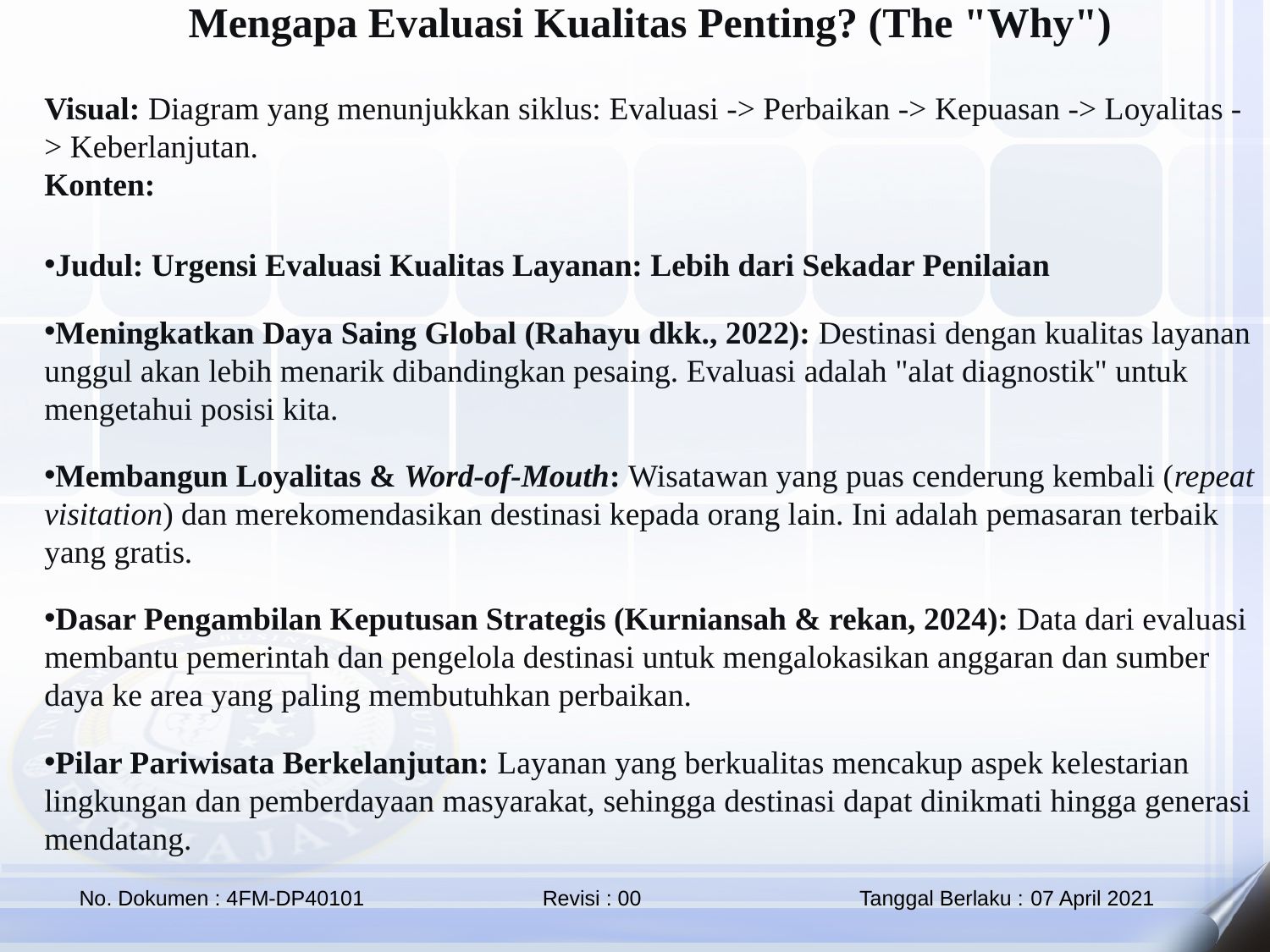

Mengapa Evaluasi Kualitas Penting? (The "Why")
Visual: Diagram yang menunjukkan siklus: Evaluasi -> Perbaikan -> Kepuasan -> Loyalitas -> Keberlanjutan.
Konten:
Judul: Urgensi Evaluasi Kualitas Layanan: Lebih dari Sekadar Penilaian
Meningkatkan Daya Saing Global (Rahayu dkk., 2022): Destinasi dengan kualitas layanan unggul akan lebih menarik dibandingkan pesaing. Evaluasi adalah "alat diagnostik" untuk mengetahui posisi kita.
Membangun Loyalitas & Word-of-Mouth: Wisatawan yang puas cenderung kembali (repeat visitation) dan merekomendasikan destinasi kepada orang lain. Ini adalah pemasaran terbaik yang gratis.
Dasar Pengambilan Keputusan Strategis (Kurniansah & rekan, 2024): Data dari evaluasi membantu pemerintah dan pengelola destinasi untuk mengalokasikan anggaran dan sumber daya ke area yang paling membutuhkan perbaikan.
Pilar Pariwisata Berkelanjutan: Layanan yang berkualitas mencakup aspek kelestarian lingkungan dan pemberdayaan masyarakat, sehingga destinasi dapat dinikmati hingga generasi mendatang.